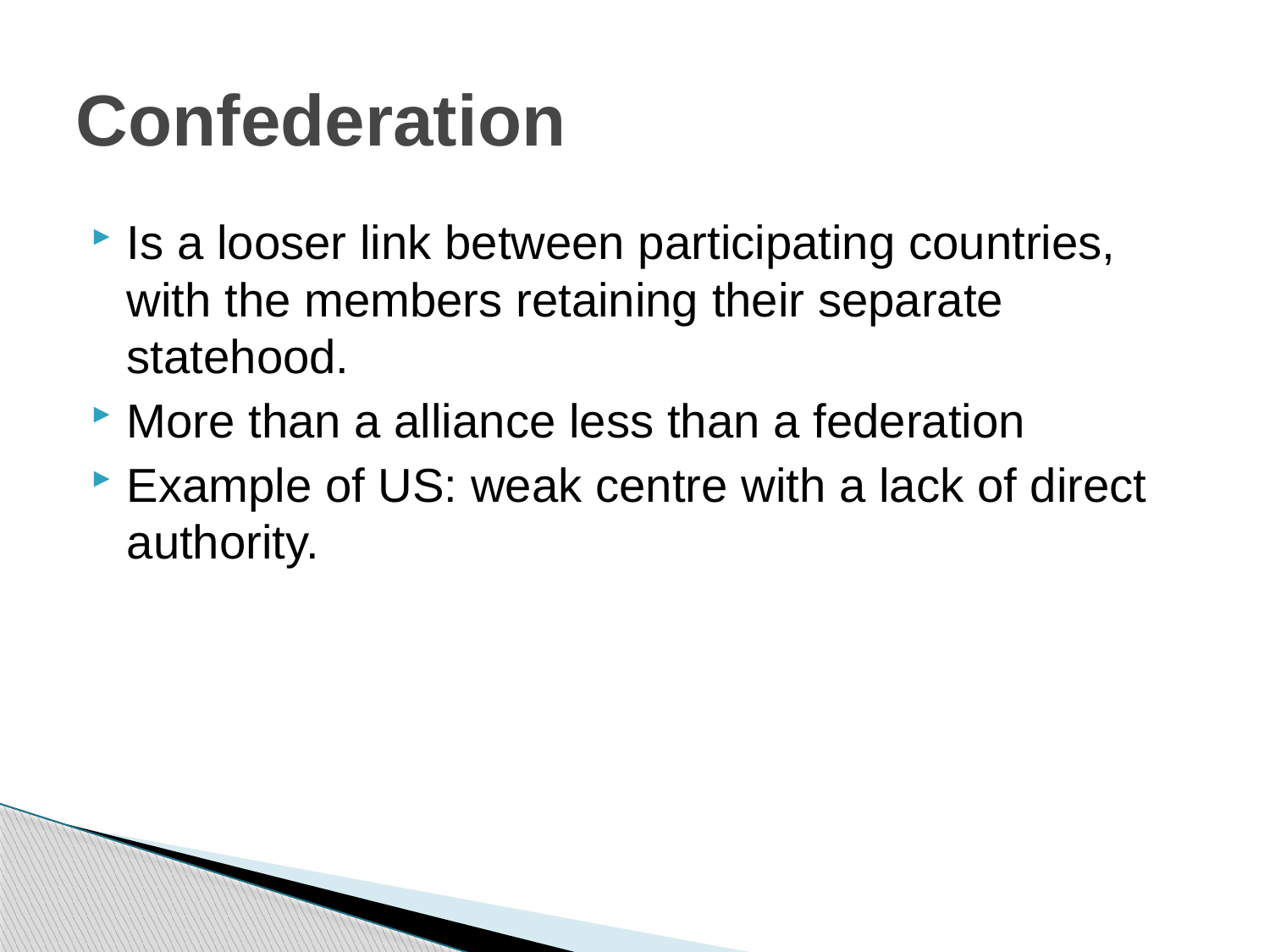

# Confederation
Is a looser link between participating countries, with the members retaining their separate statehood.
More than a alliance less than a federation
Example of US: weak centre with a lack of direct authority.